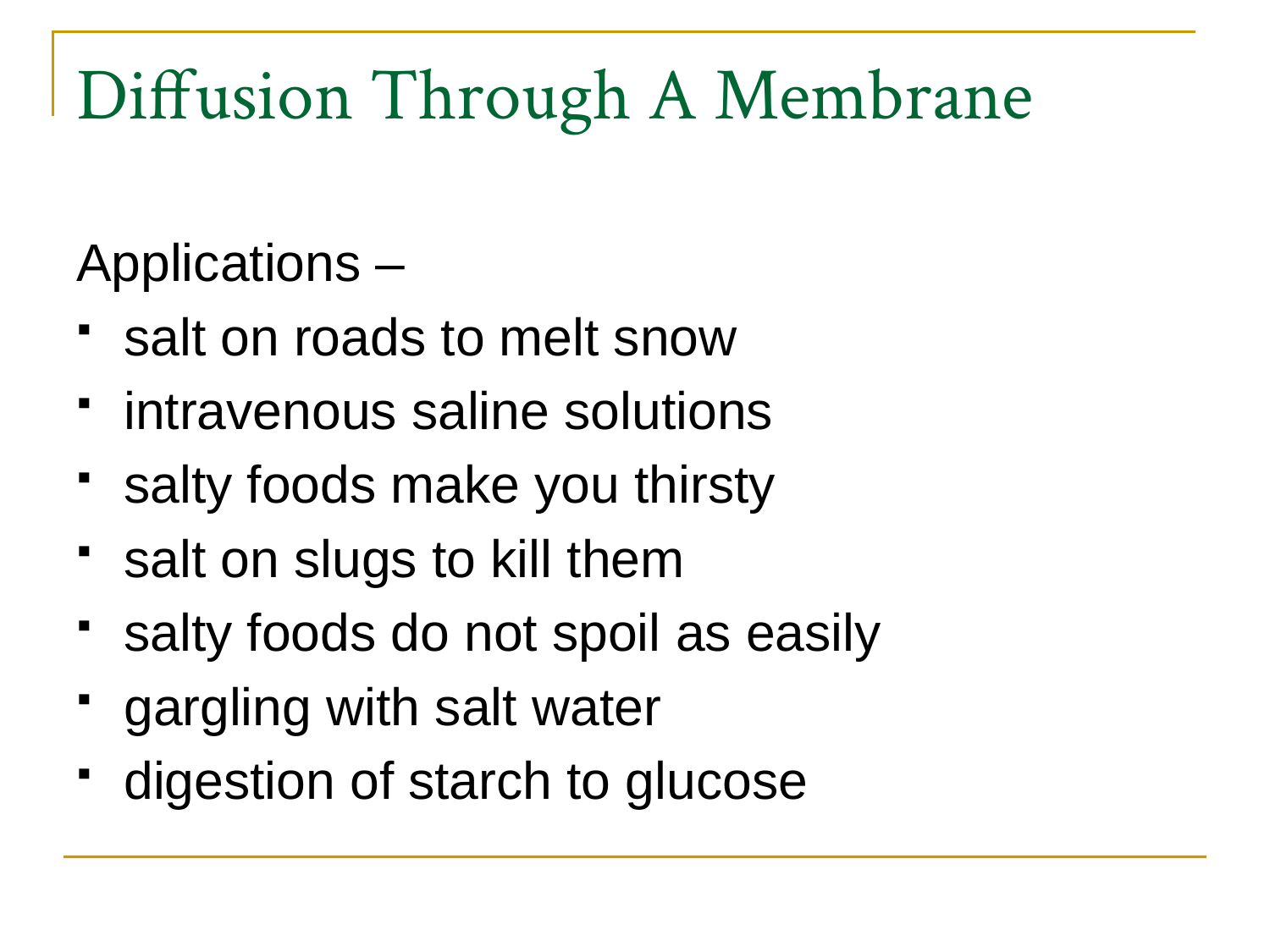

# Diffusion Through A Membrane
Applications –
salt on roads to melt snow
intravenous saline solutions
salty foods make you thirsty
salt on slugs to kill them
salty foods do not spoil as easily
gargling with salt water
digestion of starch to glucose